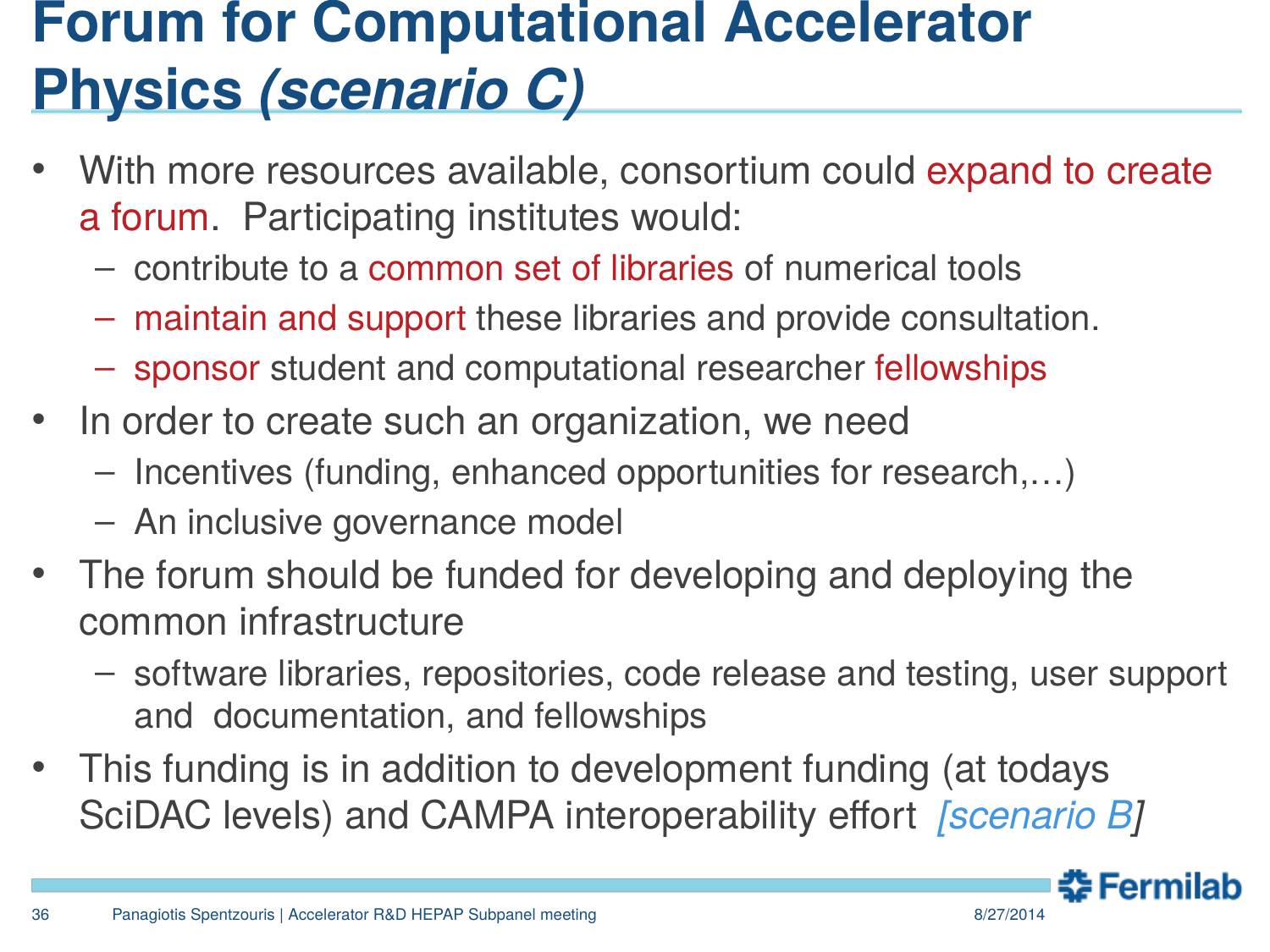

# Forum for Computational Accelerator Physics (scenario C)
With more resources available, consortium could expand to create a forum.  Participating institutes would:
contribute to a common set of libraries of numerical tools
maintain and support these libraries and provide consultation.
sponsor student and computational researcher fellowships
In order to create such an organization, we need
Incentives (funding, enhanced opportunities for research,…)
An inclusive governance model
The forum should be funded for developing and deploying the common infrastructure
software libraries, repositories, code release and testing, user support and  documentation, and fellowships
This funding is in addition to development funding (at todays SciDAC levels) and CAMPA interoperability effort  [scenario B]
36
Panagiotis Spentzouris | Accelerator R&D HEPAP Subpanel meeting
8/27/2014